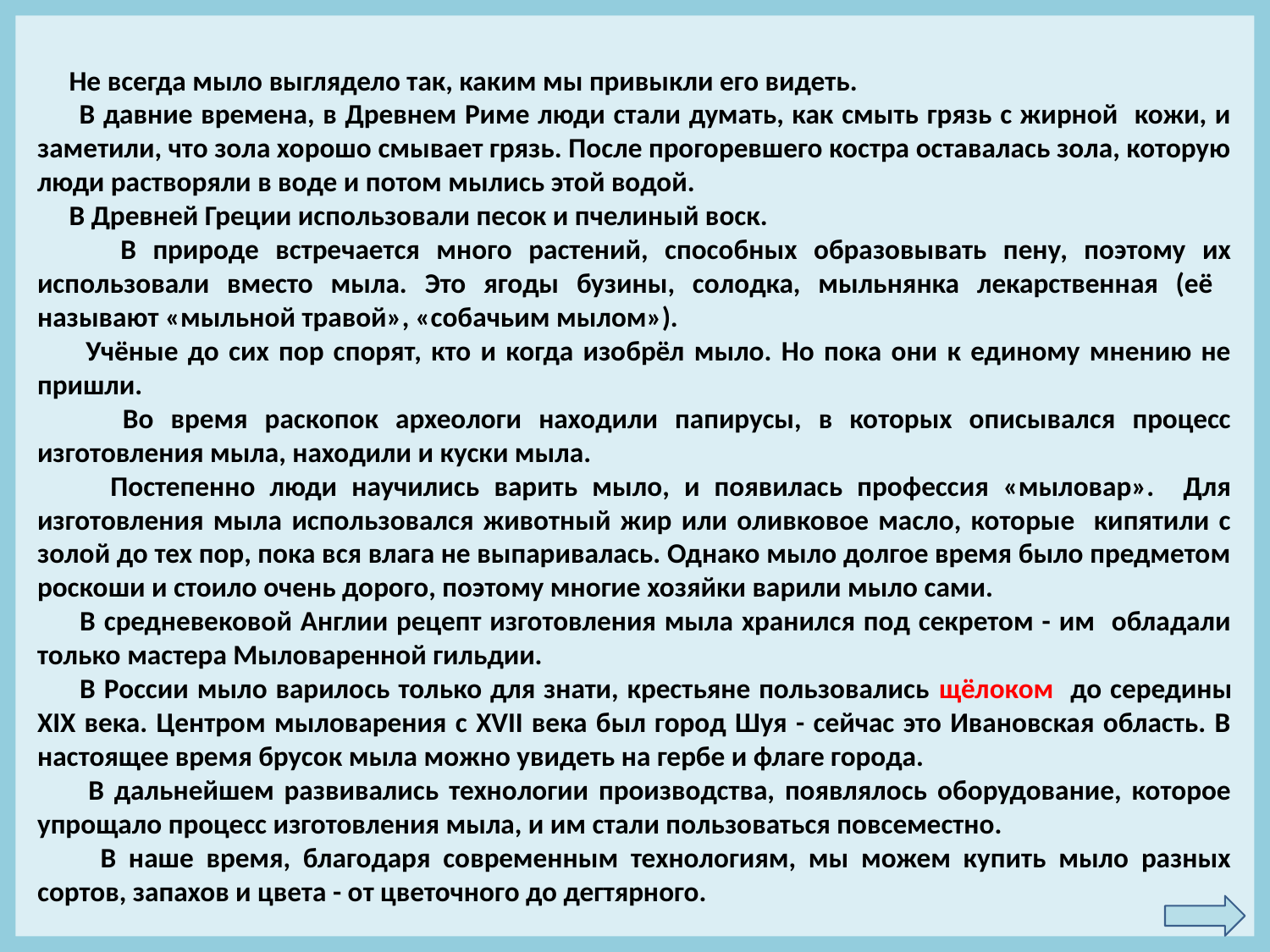

Не всегда мыло выглядело так, каким мы привыкли его видеть.
     В давние времена, в Древнем Риме люди стали думать, как смыть грязь с жирной  кожи, и заметили, что зола хорошо смывает грязь. После прогоревшего костра оставалась зола, которую люди растворяли в воде и потом мылись этой водой.
     В Древней Греции использовали песок и пчелиный воск.
     В природе встречается много растений, способных образовывать пену, поэтому их использовали вместо мыла. Это ягоды бузины, солодка, мыльнянка лекарственная (её  называют «мыльной травой», «собачьим мылом»).
     Учёные до сих пор спорят, кто и когда изобрёл мыло. Но пока они к единому мнению не пришли.
     Во время раскопок археологи находили папирусы, в которых описывался процесс изготовления мыла, находили и куски мыла.
     Постепенно люди научились варить мыло, и появилась профессия «мыловар».  Для изготовления мыла использовался животный жир или оливковое масло, которые  кипятили с золой до тех пор, пока вся влага не выпаривалась. Однако мыло долгое время было предметом роскоши и стоило очень дорого, поэтому многие хозяйки варили мыло сами.
     В средневековой Англии рецепт изготовления мыла хранился под секретом - им  обладали только мастера Мыловаренной гильдии.
     В России мыло варилось только для знати, крестьяне пользовались щёлоком  до середины XIX века. Центром мыловарения с XVII века был город Шуя - сейчас это Ивановская область. В настоящее время брусок мыла можно увидеть на гербе и флаге города.
     В дальнейшем развивались технологии производства, появлялось оборудование, которое упрощало процесс изготовления мыла, и им стали пользоваться повсеместно.
     В наше время, благодаря современным технологиям, мы можем купить мыло разных сортов, запахов и цвета - от цветочного до дегтярного.